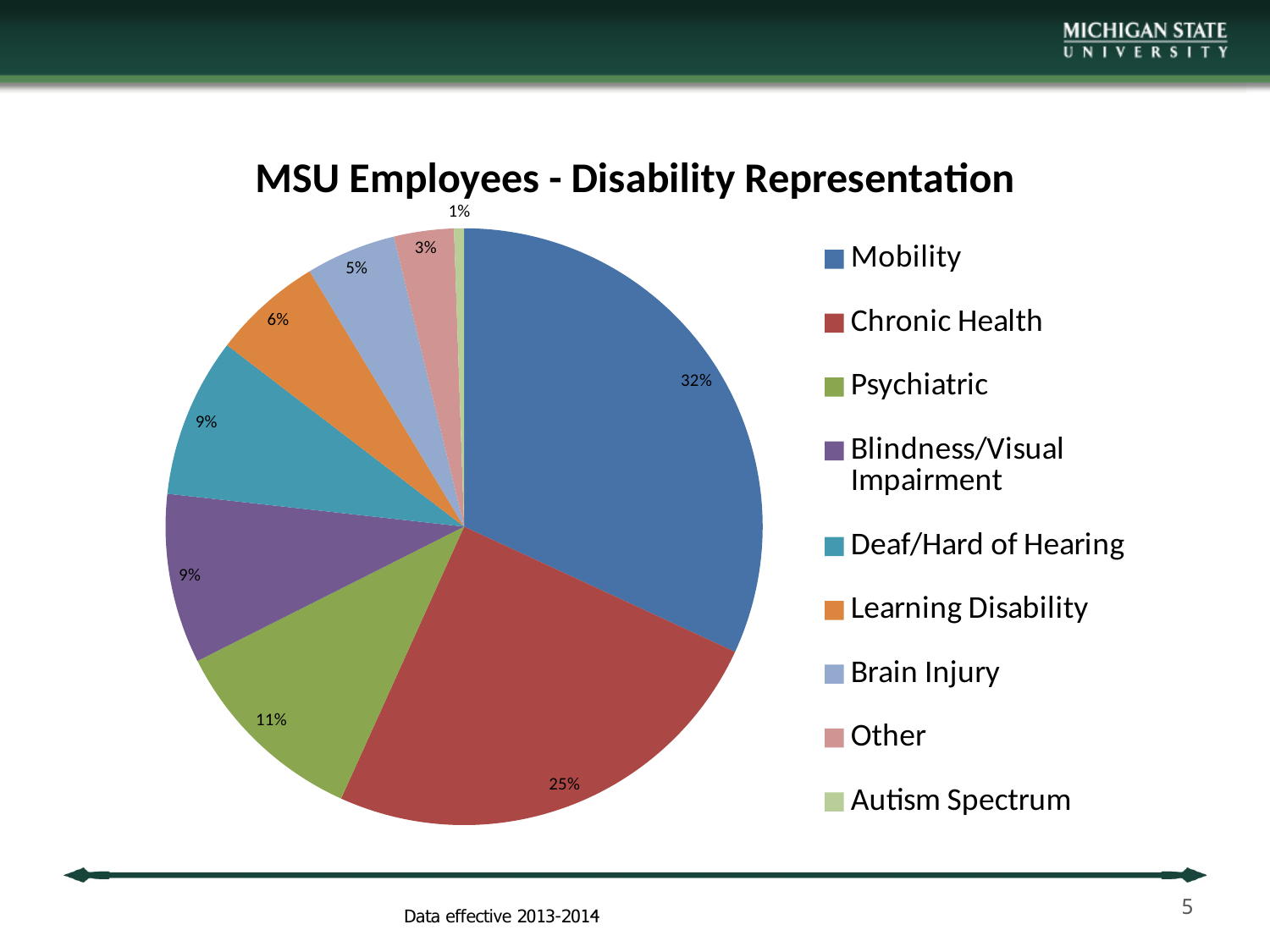

### Chart: MSU Employees - Disability Representation

| Category | Employees Registered with RCPD by Disability Type | Column1 |
|---|---|---|
| Mobility | 0.31891891891891894 | 59.0 |
| Chronic Health | 0.24864864864864866 | 46.0 |
| Psychiatric | 0.10810810810810811 | 20.0 |
| Blindness/Visual Impairment | 0.0918918918918919 | 17.0 |
| Deaf/Hard of Hearing | 0.08648648648648649 | 16.0 |
| Learning Disability | 0.05945945945945946 | 11.0 |
| Brain Injury | 0.04864864864864865 | 9.0 |
| Other | 0.032432432432432434 | 6.0 |
| Autism Spectrum | 0.005405405405405406 | 1.0 |
5
Data effective 2013-2014